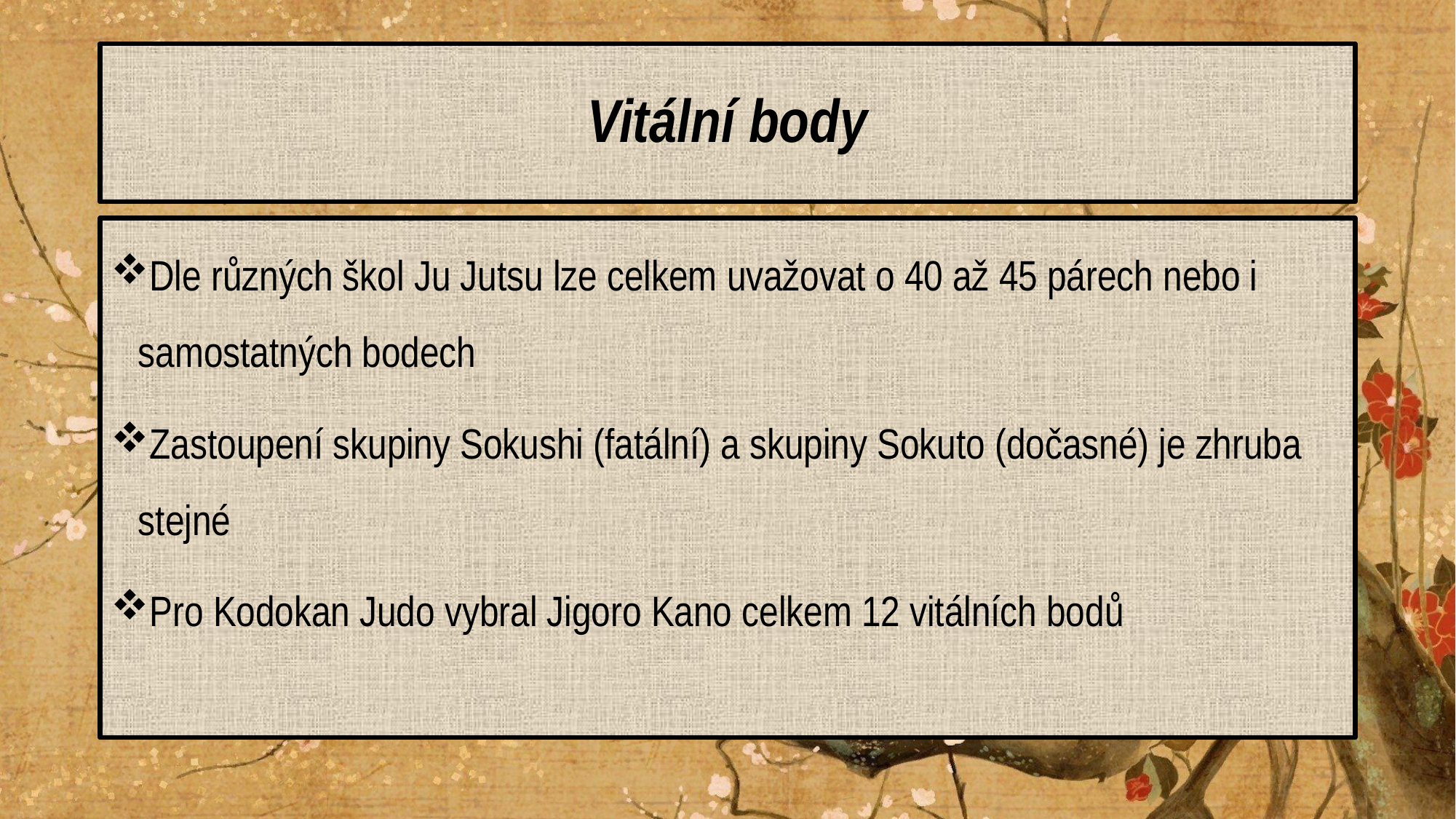

# Vitální body
Dle různých škol Ju Jutsu lze celkem uvažovat o 40 až 45 párech nebo i samostatných bodech
Zastoupení skupiny Sokushi (fatální) a skupiny Sokuto (dočasné) je zhruba stejné
Pro Kodokan Judo vybral Jigoro Kano celkem 12 vitálních bodů